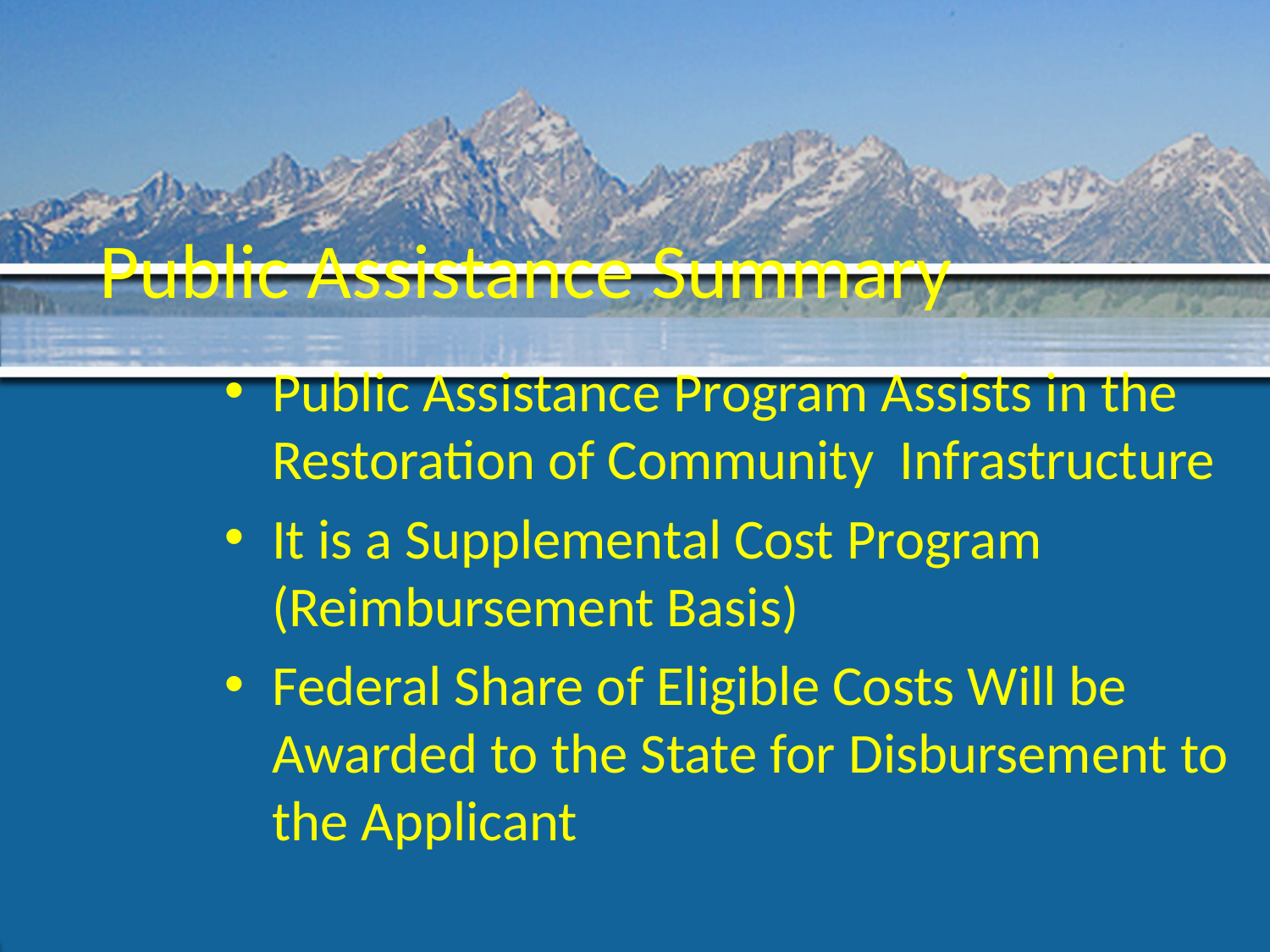

# Public Assistance Summary
Public Assistance Program Assists in the Restoration of Community  Infrastructure
It is a Supplemental Cost Program (Reimbursement Basis)
Federal Share of Eligible Costs Will be  Awarded to the State for Disbursement to the Applicant